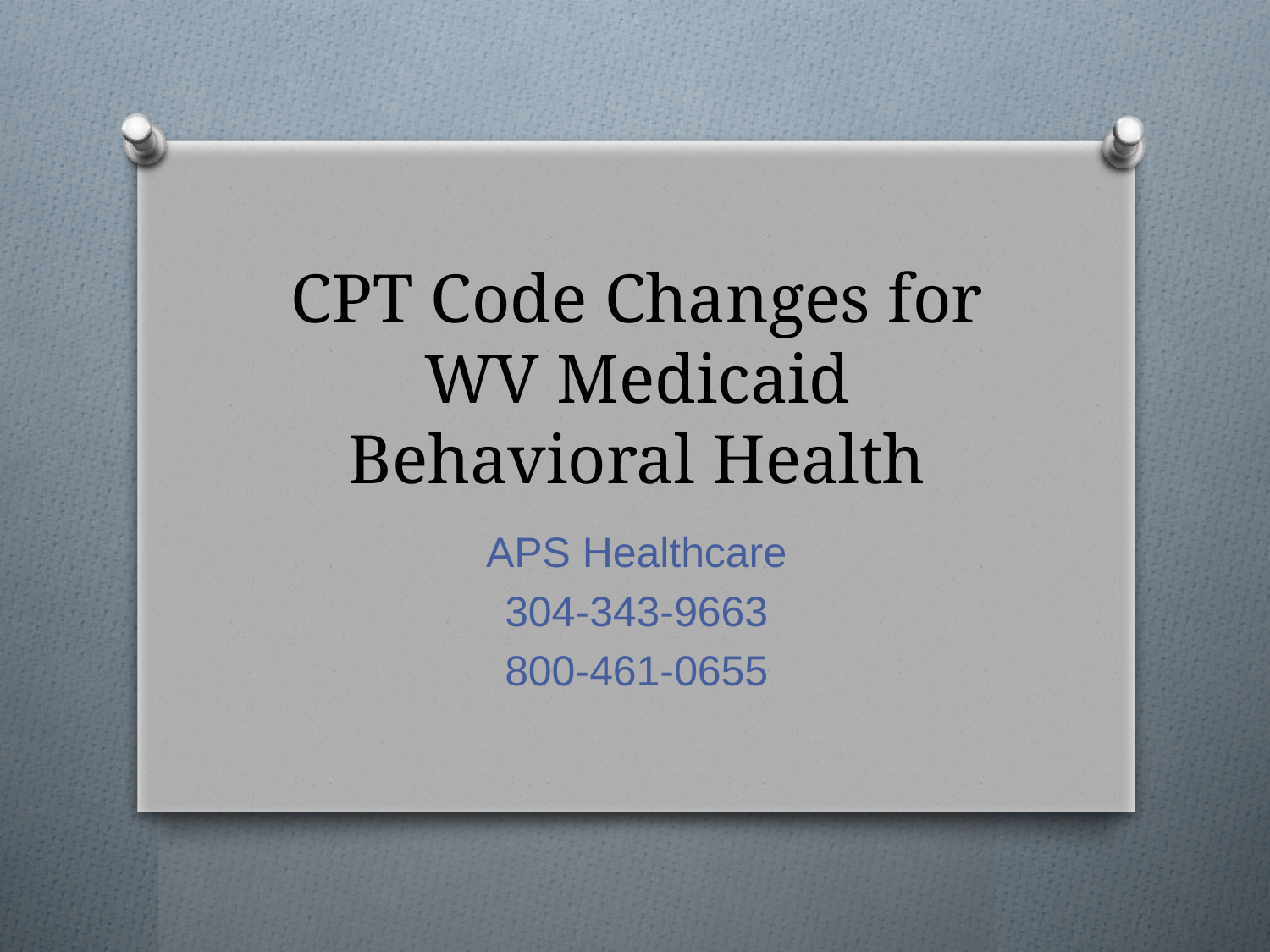

# CPT Code Changes for WV Medicaid Behavioral Health
APS Healthcare
304-343-9663
800-461-0655